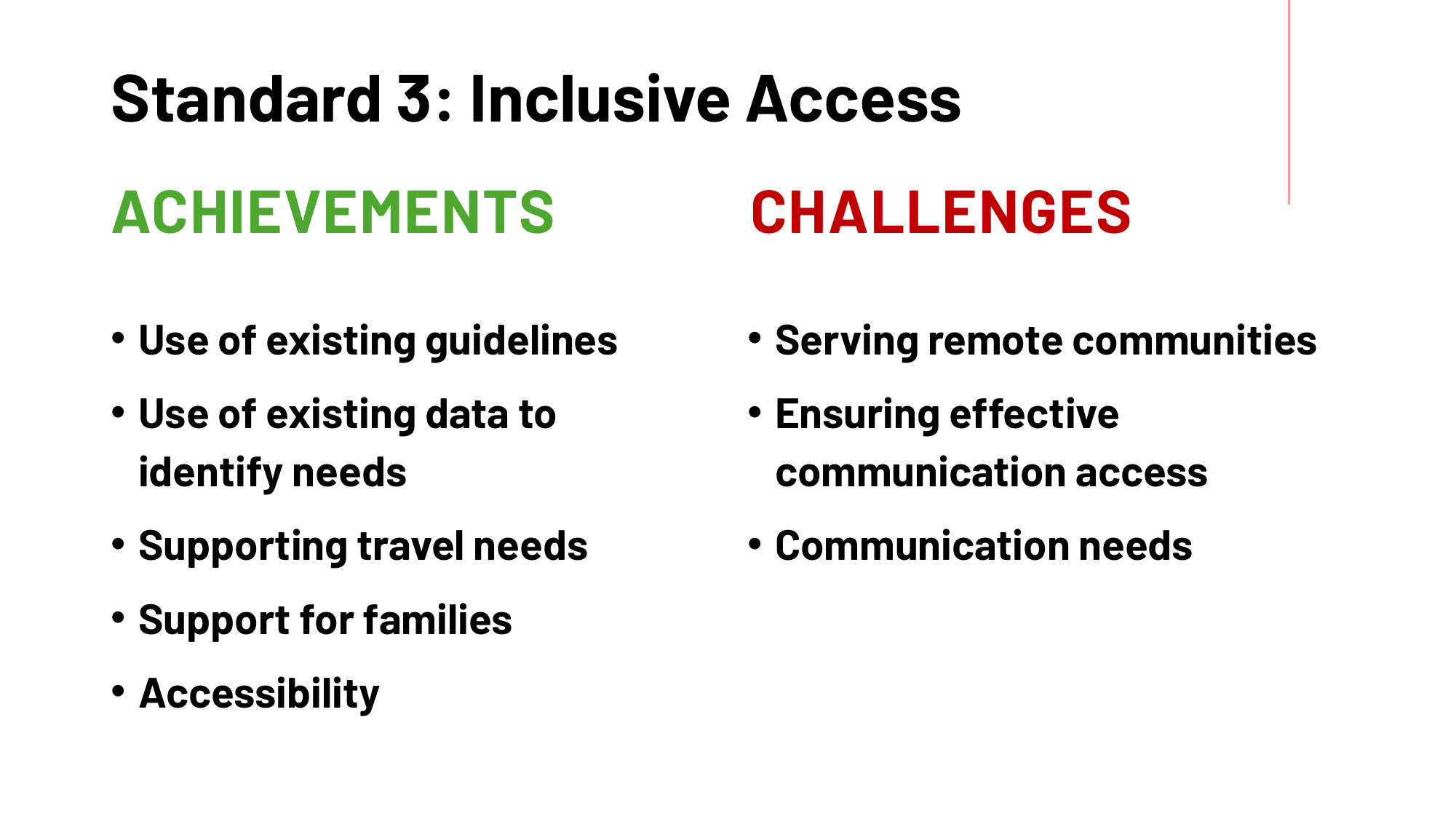

# Standard 3: Inclusive Access
Achievements
Challenges
Use of existing guidelines
Use of existing data to identify needs
Supporting travel needs
Support for families
Accessibility

Serving remote communities
Ensuring effective communication access
Communication needs